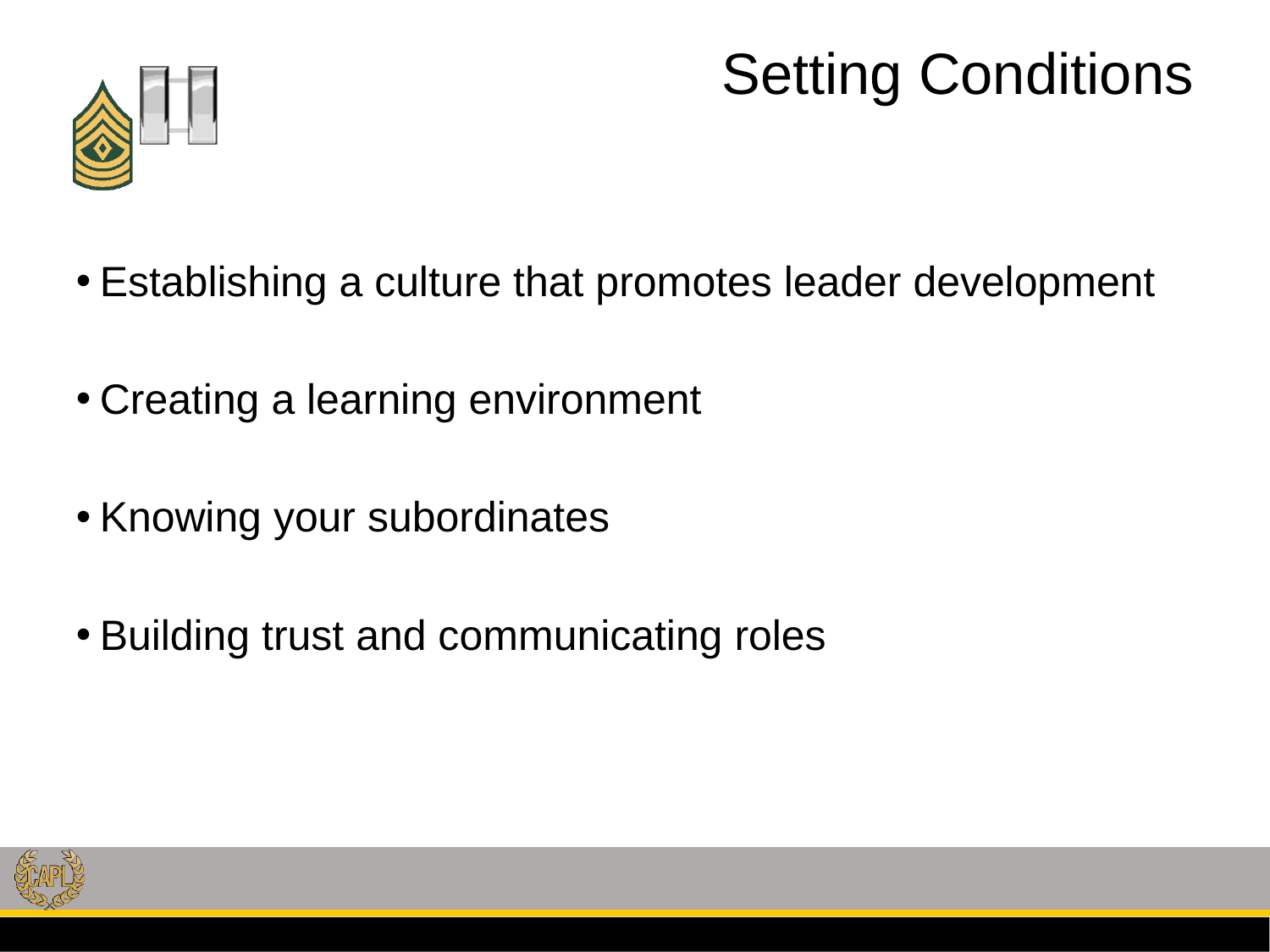

# Setting Conditions
Establishing a culture that promotes leader development

Creating a learning environment

Knowing your subordinates

Building trust and communicating roles